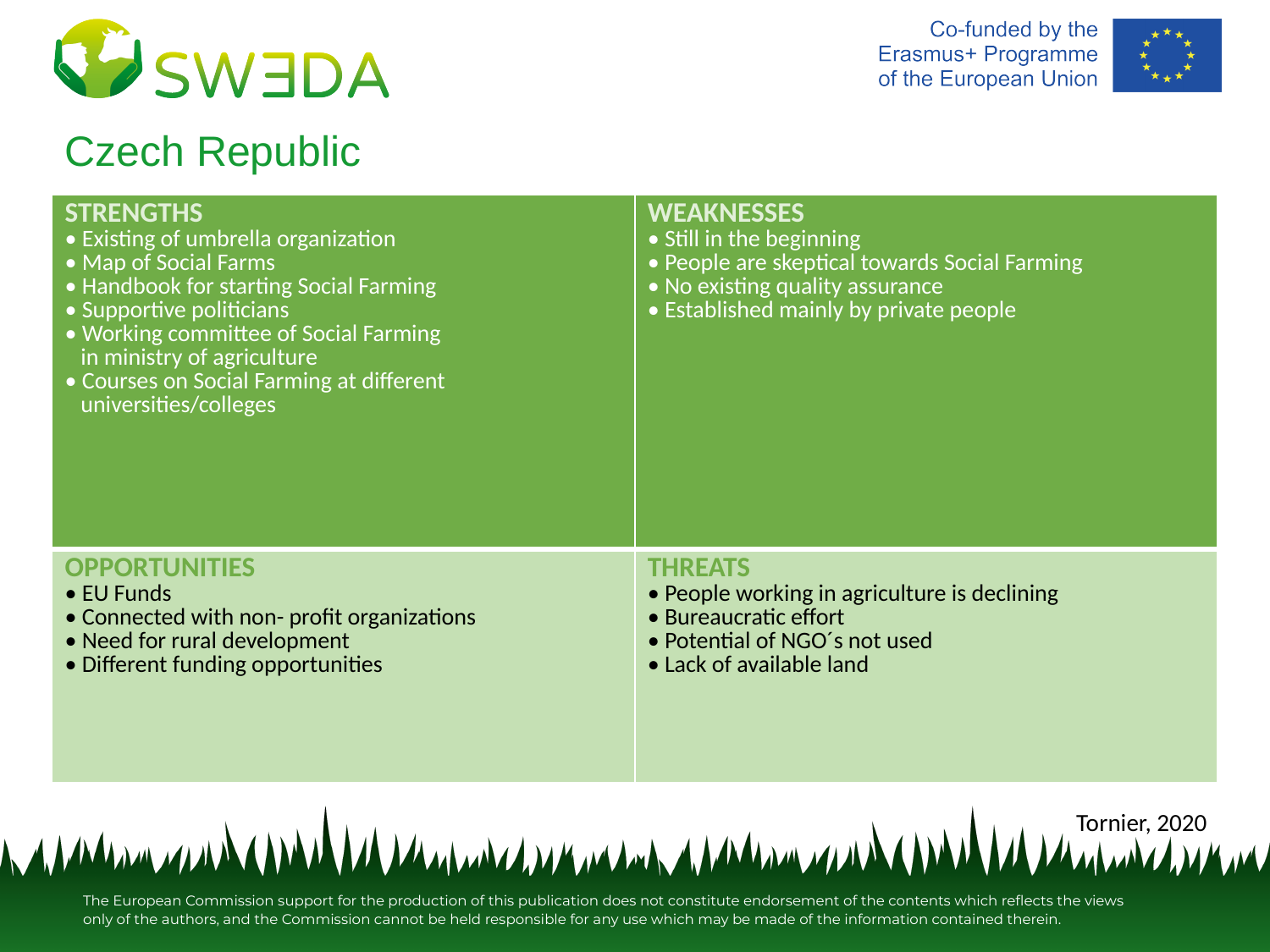

# Czech Republic
| STRENGTHS • Existing of umbrella organization • Map of Social Farms • Handbook for starting Social Farming • Supportive politicians • Working committee of Social Farming in ministry of agriculture • Courses on Social Farming at different universities/colleges | WEAKNESSES • Still in the beginning • People are skeptical towards Social Farming • No existing quality assurance • Established mainly by private people |
| --- | --- |
| OPPORTUNITIES • EU Funds • Connected with non- profit organizations • Need for rural development • Different funding opportunities | THREATS • People working in agriculture is declining • Bureaucratic effort • Potential of NGO´s not used • Lack of available land |
Tornier, 2020